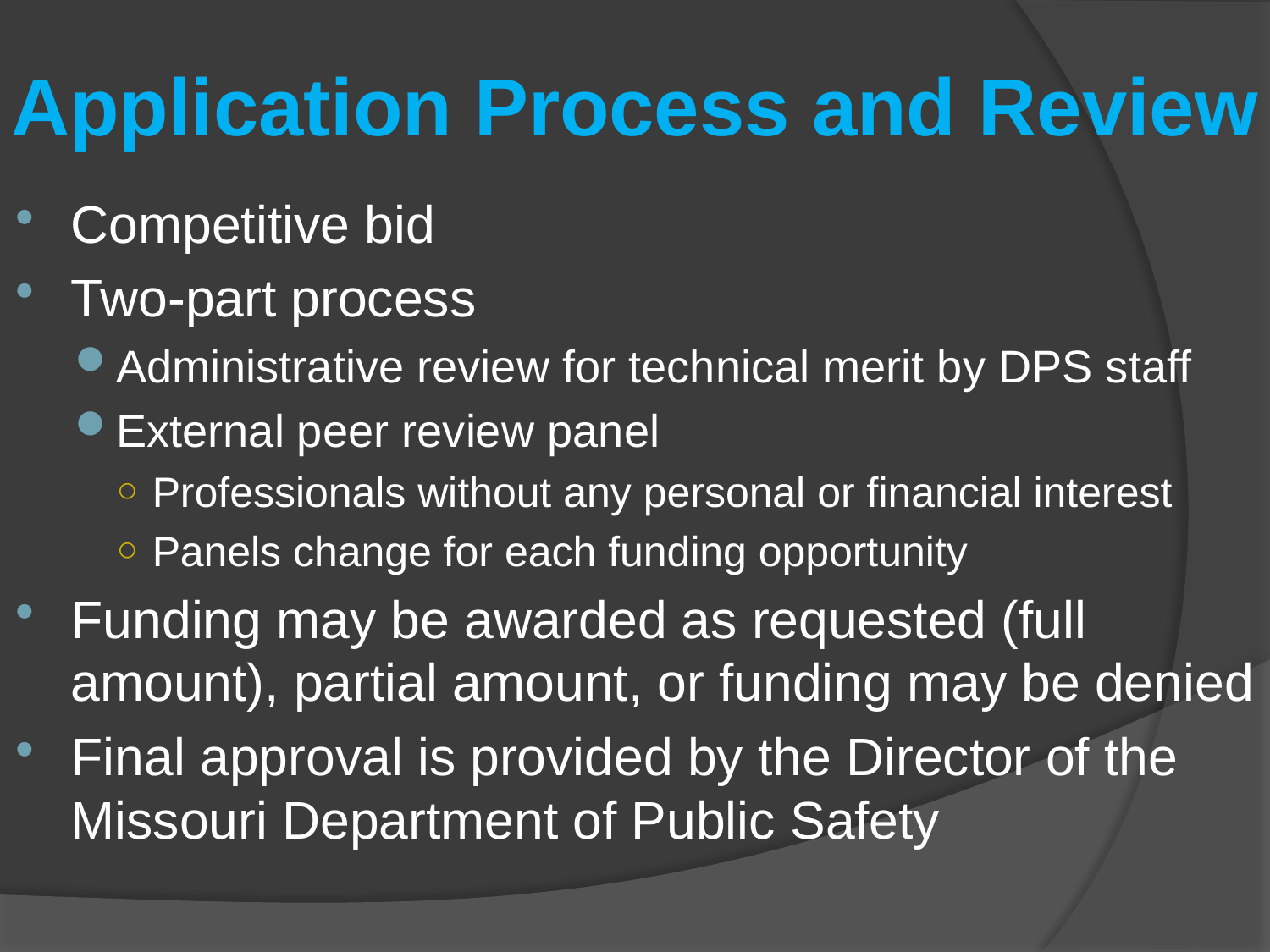

# Application Process and Review
Competitive bid
Two-part process
Administrative review for technical merit by DPS staff
External peer review panel
Professionals without any personal or financial interest
Panels change for each funding opportunity
Funding may be awarded as requested (full amount), partial amount, or funding may be denied
Final approval is provided by the Director of the Missouri Department of Public Safety